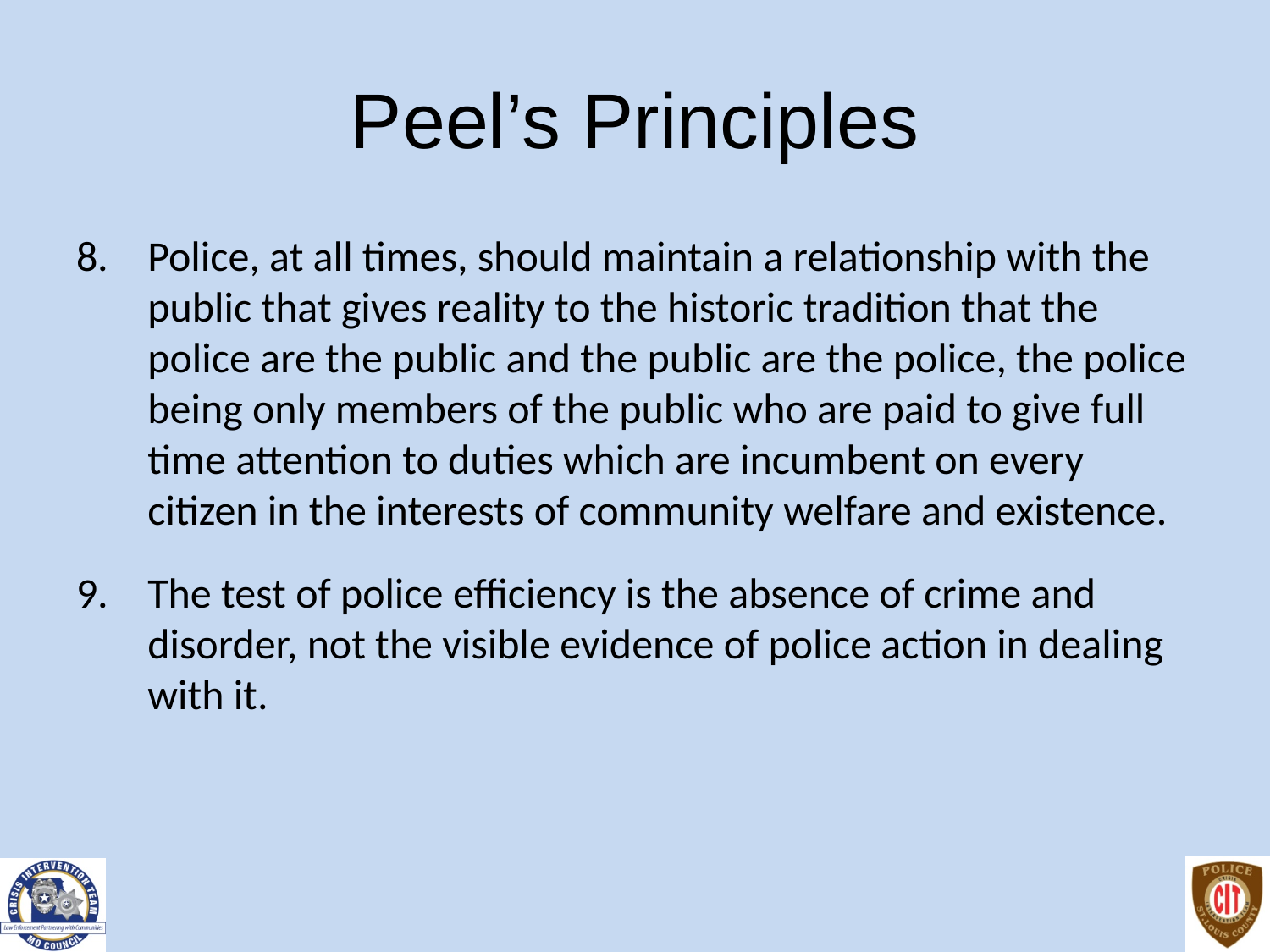

# Peel’s Principles
Police, at all times, should maintain a relationship with the public that gives reality to the historic tradition that the police are the public and the public are the police, the police being only members of the public who are paid to give full time attention to duties which are incumbent on every citizen in the interests of community welfare and existence.

The test of police efficiency is the absence of crime and disorder, not the visible evidence of police action in dealing with it.